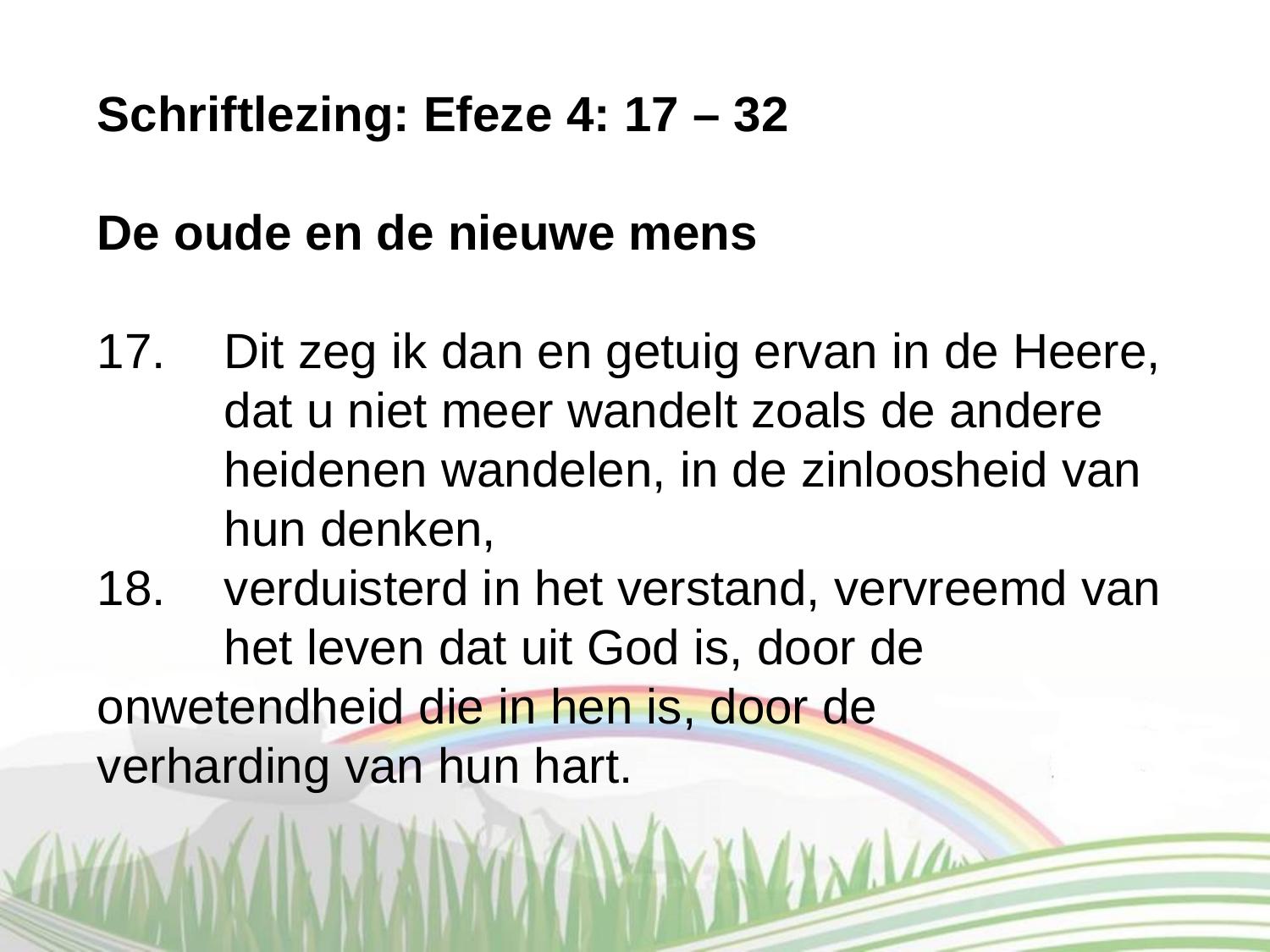

Schriftlezing: Efeze 4: 17 – 32

De oude en de nieuwe mens

17. 	Dit zeg ik dan en getuig ervan in de Heere, 	dat u niet meer wandelt zoals de andere 	heidenen wandelen, in de zinloosheid van 	hun denken,
18. 	verduisterd in het verstand, vervreemd van 	het leven dat uit God is, door de 	onwetendheid die in hen is, door de 	verharding van hun hart.